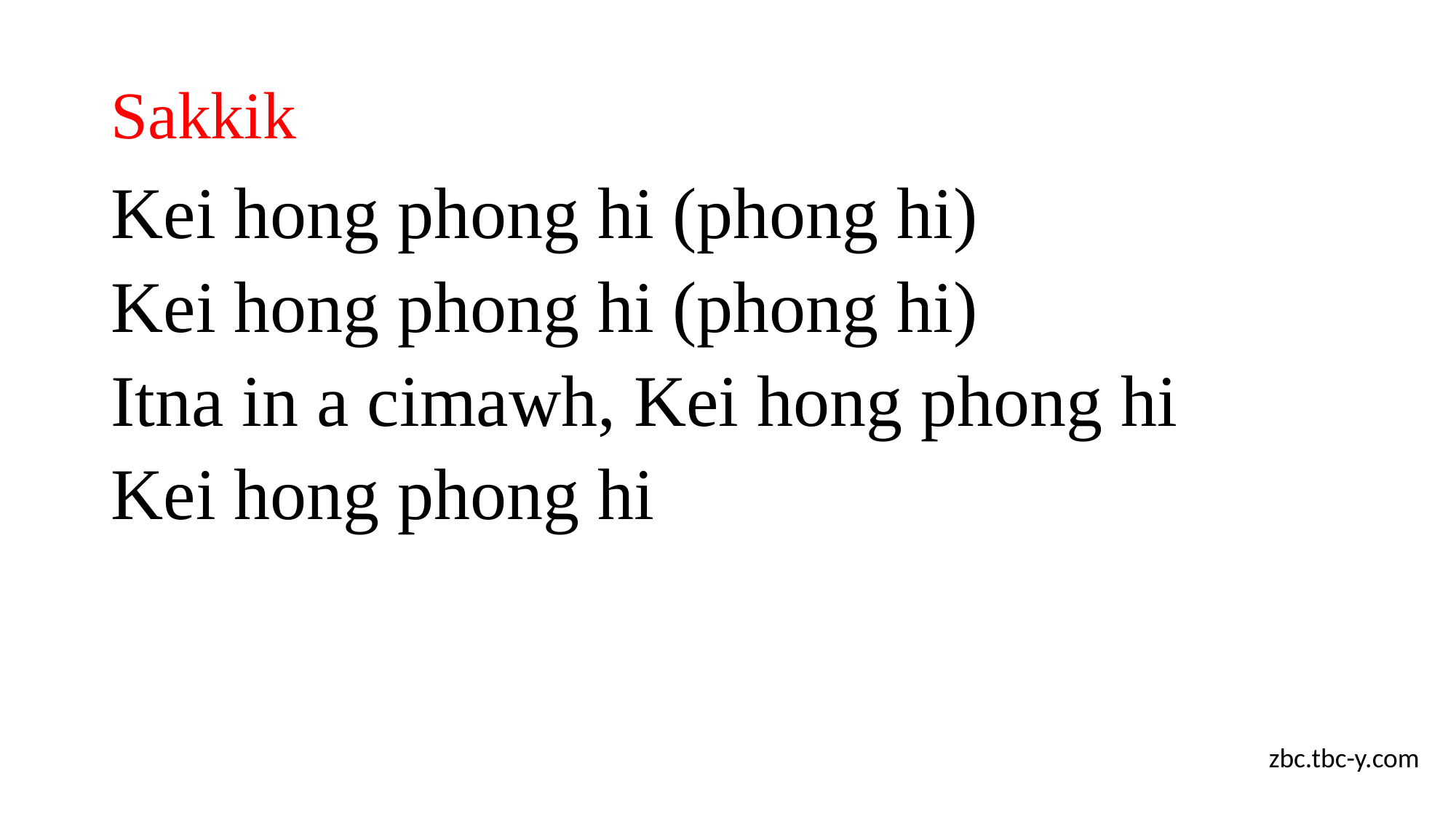

# Sakkik
Kei hong phong hi (phong hi)
Kei hong phong hi (phong hi)
Itna in a cimawh, Kei hong phong hi
Kei hong phong hi

zbc.tbc-y.com